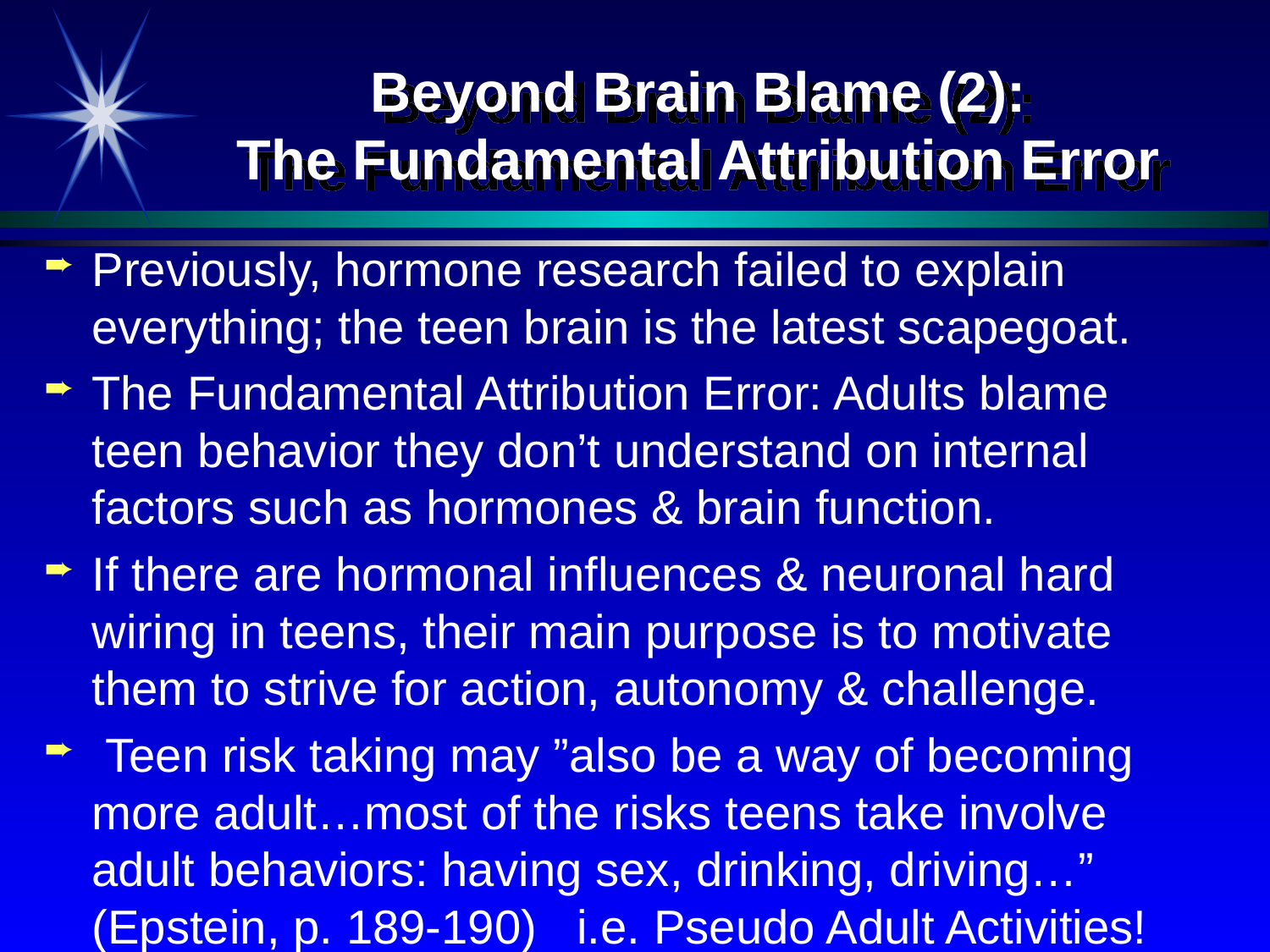

# Beyond Brain Blame (2): The Fundamental Attribution Error
Previously, hormone research failed to explain everything; the teen brain is the latest scapegoat.
The Fundamental Attribution Error: Adults blame teen behavior they don’t understand on internal factors such as hormones & brain function.
If there are hormonal influences & neuronal hard wiring in teens, their main purpose is to motivate them to strive for action, autonomy & challenge.
 Teen risk taking may ”also be a way of becoming more adult…most of the risks teens take involve adult behaviors: having sex, drinking, driving…” (Epstein, p. 189-190)   i.e. Pseudo Adult Activities!